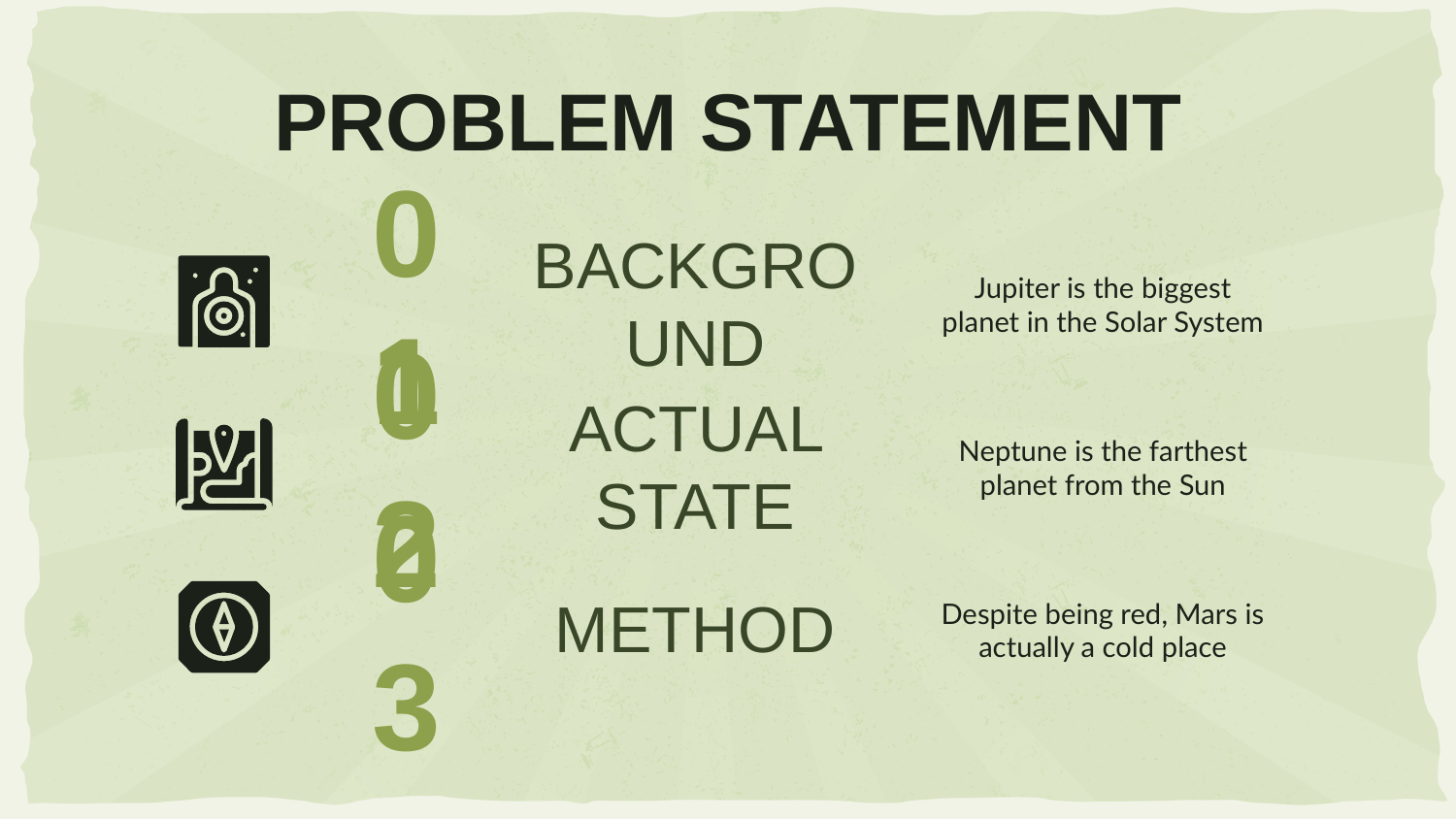

# PROBLEM STATEMENT
01

Jupiter is the biggest planet in the Solar System
BACKGROUND
02

Neptune is the farthest planet from the Sun
ACTUAL STATE
03

Despite being red, Mars is actually a cold place
METHOD